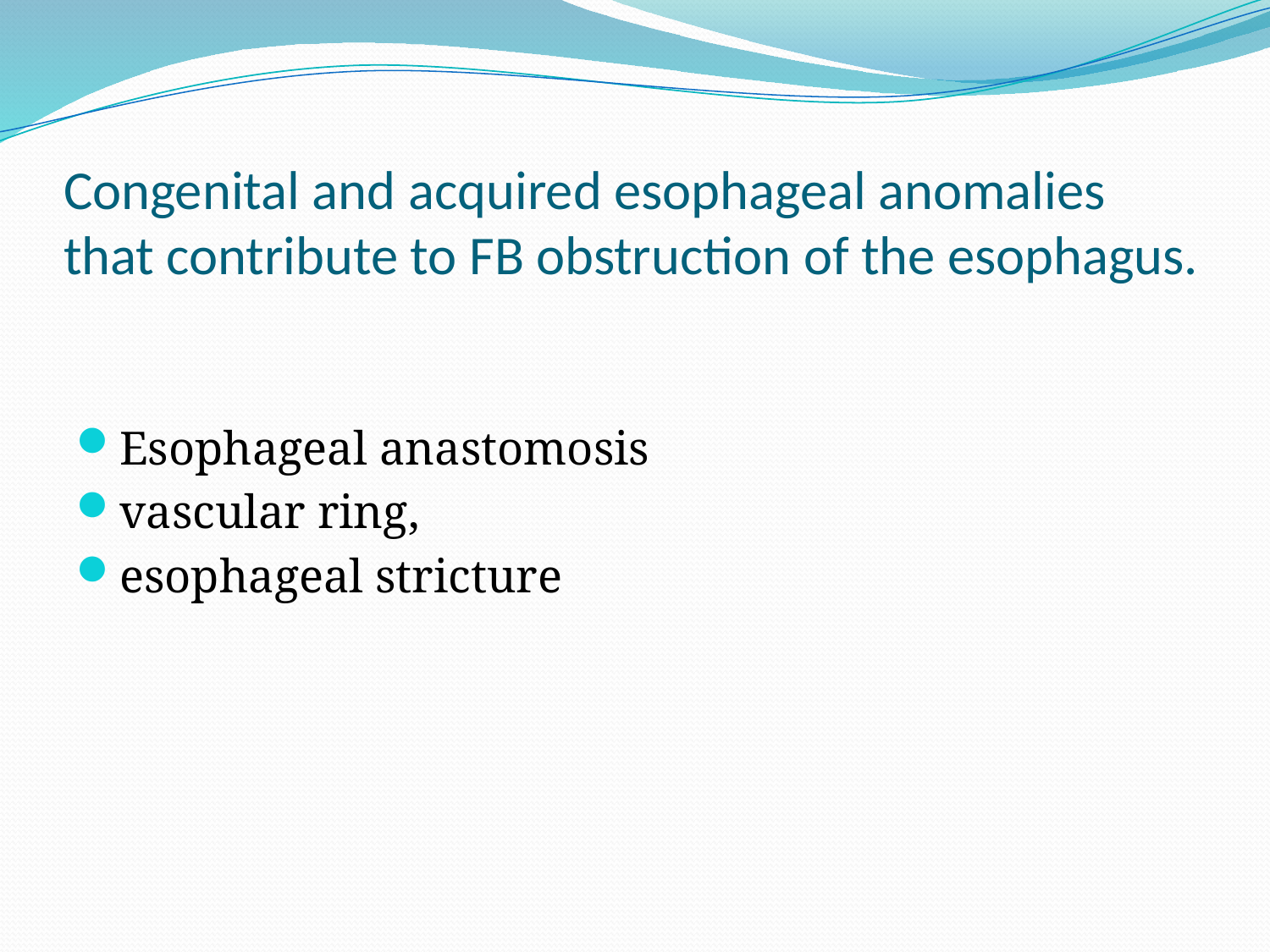

# Congenital and acquired esophageal anomalies that contribute to FB obstruction of the esophagus.
Esophageal anastomosis
vascular ring,
esophageal stricture